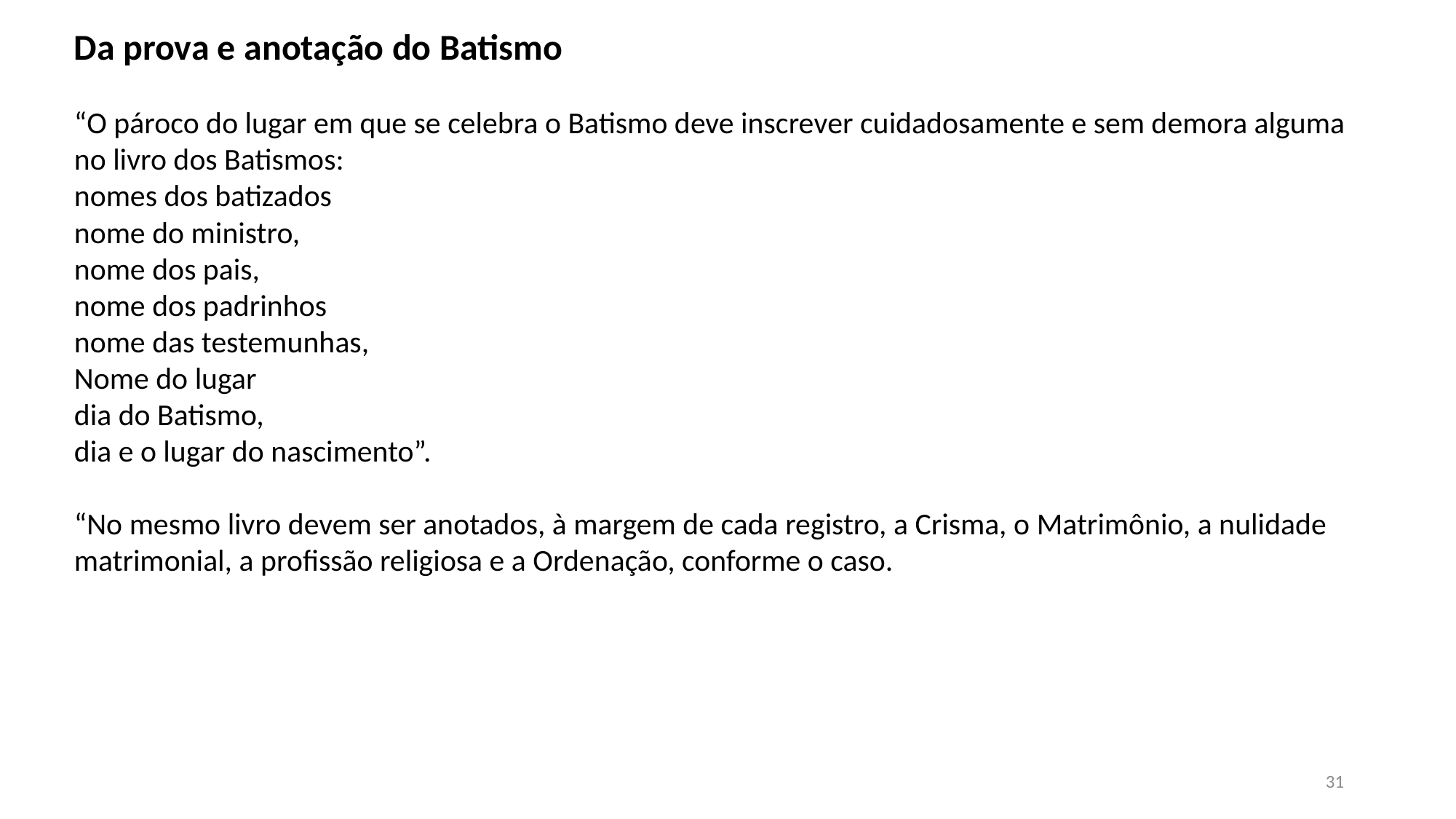

Da prova e anotação do Batismo

“O pároco do lugar em que se celebra o Batismo deve inscre­ver cuidadosamente e sem demora alguma no livro dos Batismos:
nomes dos batizados
nome do ministro,
nome dos pais,
nome dos padrinhos
nome das testemunhas,
Nome do lugar
dia do Batismo,
dia e o lugar do nascimento”.

“No mesmo livro devem ser anotados, à margem de cada registro, a Crisma, o Matrimônio, a nulidade matrimonial, a profissão religiosa e a Ordenação, conforme o caso.

31